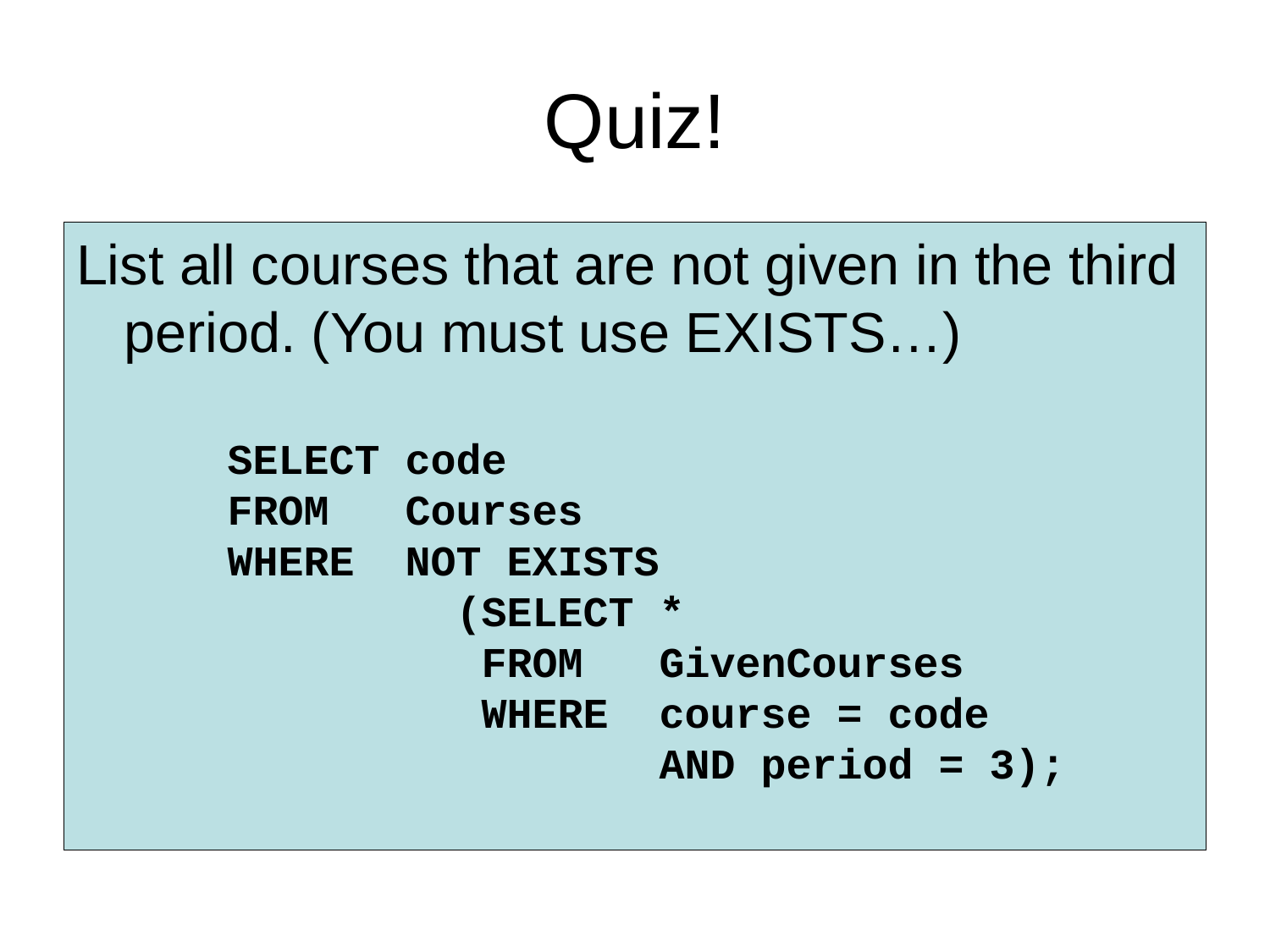

# Quiz!
List all courses that are not given in the third period. (You must use EXISTS…)
SELECT code
FROM   Courses
WHERE  NOT EXISTS
         (SELECT *
          FROM   GivenCourses
          WHERE  course = code
                 AND period = 3);